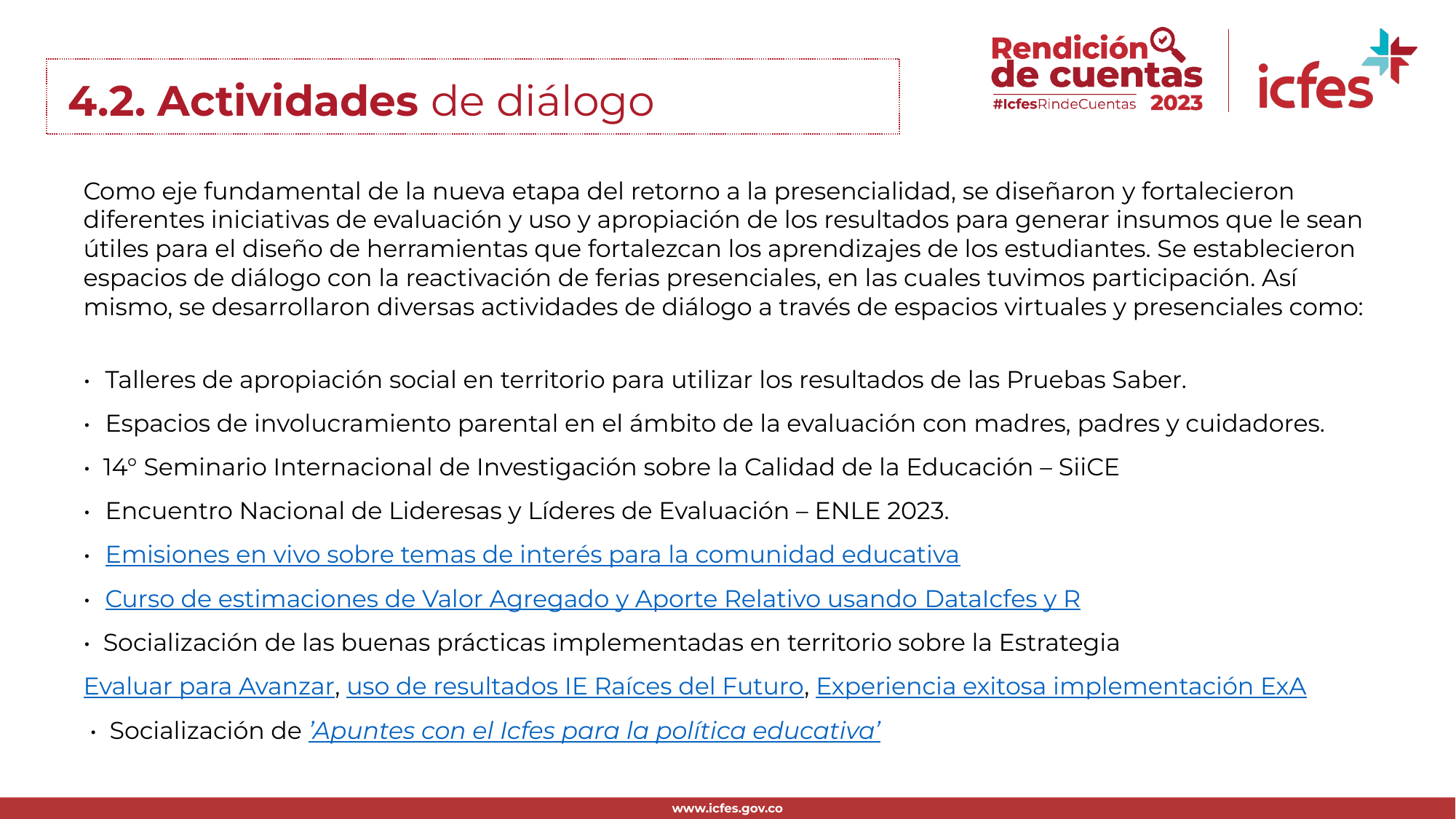

.

4.2. Actividades de diálogo
Como eje fundamental de la nueva etapa del retorno a la presencialidad, se diseñaron y fortalecieron diferentes iniciativas de evaluación y uso y apropiación de los resultados para generar insumos que le sean útiles para el diseño de herramientas que fortalezcan los aprendizajes de los estudiantes. Se establecieron espacios de diálogo con la reactivación de ferias presenciales, en las cuales tuvimos participación. Así mismo, se desarrollaron diversas actividades de diálogo a través de espacios virtuales y presenciales como:

•	Talleres de apropiación social en territorio para utilizar los resultados de las Pruebas Saber.
•	Espacios de involucramiento parental en el ámbito de la evaluación con madres, padres y cuidadores.
•  14° Seminario Internacional de Investigación sobre la Calidad de la Educación – SiiCE
•	Encuentro Nacional de Lideresas y Líderes de Evaluación – ENLE 2023.
•	Emisiones en vivo sobre temas de interés para la comunidad educativa
•	Curso de estimaciones de Valor Agregado y Aporte Relativo usando DataIcfes y R
•  Socialización de las buenas prácticas implementadas en territorio sobre la Estrategia Evaluar para Avanzar, uso de resultados IE Raíces del Futuro, Experiencia exitosa implementación ExA
 •  Socialización de ’Apuntes con el Icfes para la política educativa’